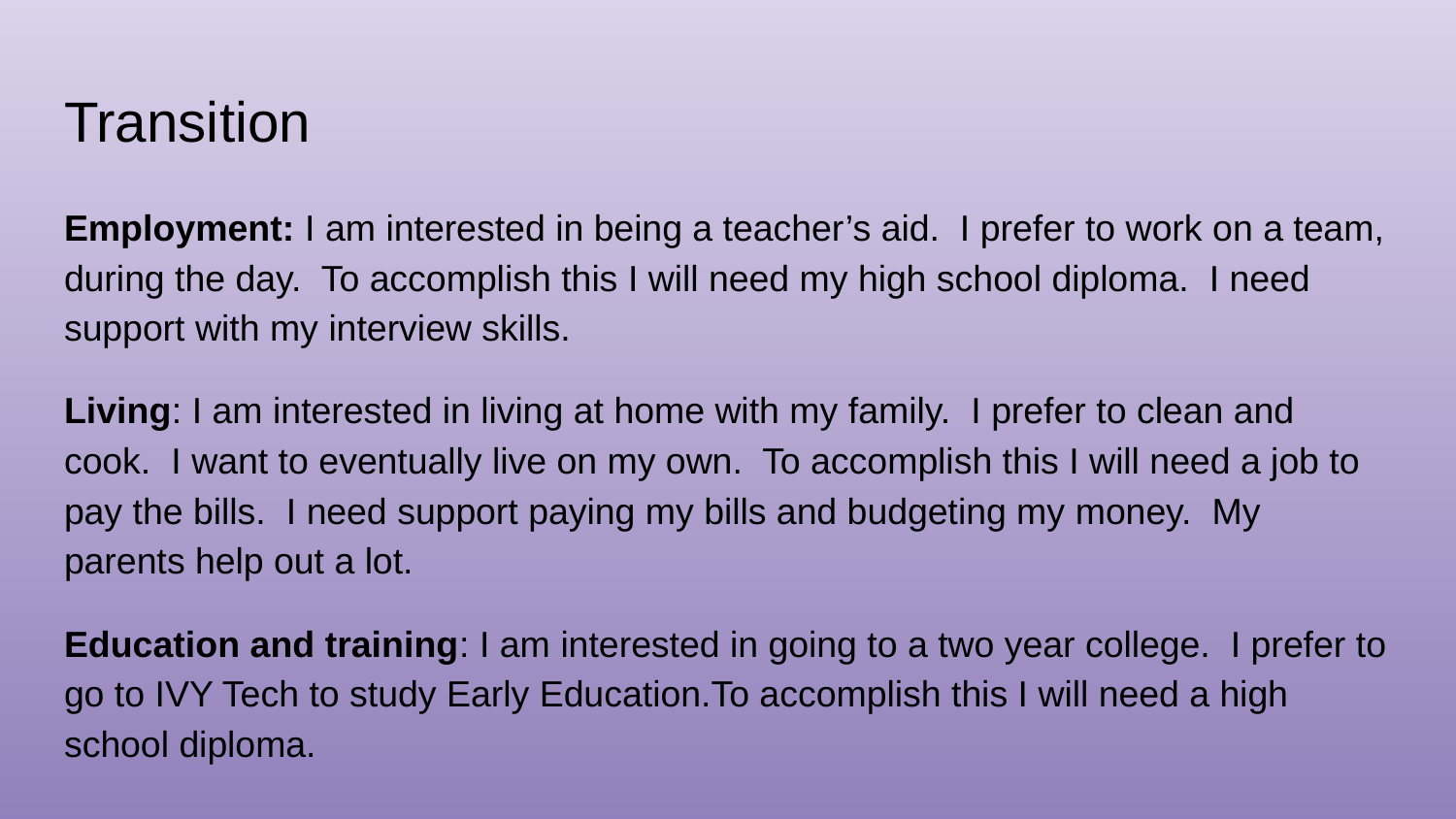

# Transition
Employment: I am interested in being a teacher’s aid.  I prefer to work on a team, during the day.  To accomplish this I will need my high school diploma.  I need support with my interview skills.
Living: I am interested in living at home with my family.  I prefer to clean and cook.  I want to eventually live on my own.  To accomplish this I will need a job to pay the bills.  I need support paying my bills and budgeting my money.  My parents help out a lot.
Education and training: I am interested in going to a two year college.  I prefer to go to IVY Tech to study Early Education.To accomplish this I will need a high school diploma.